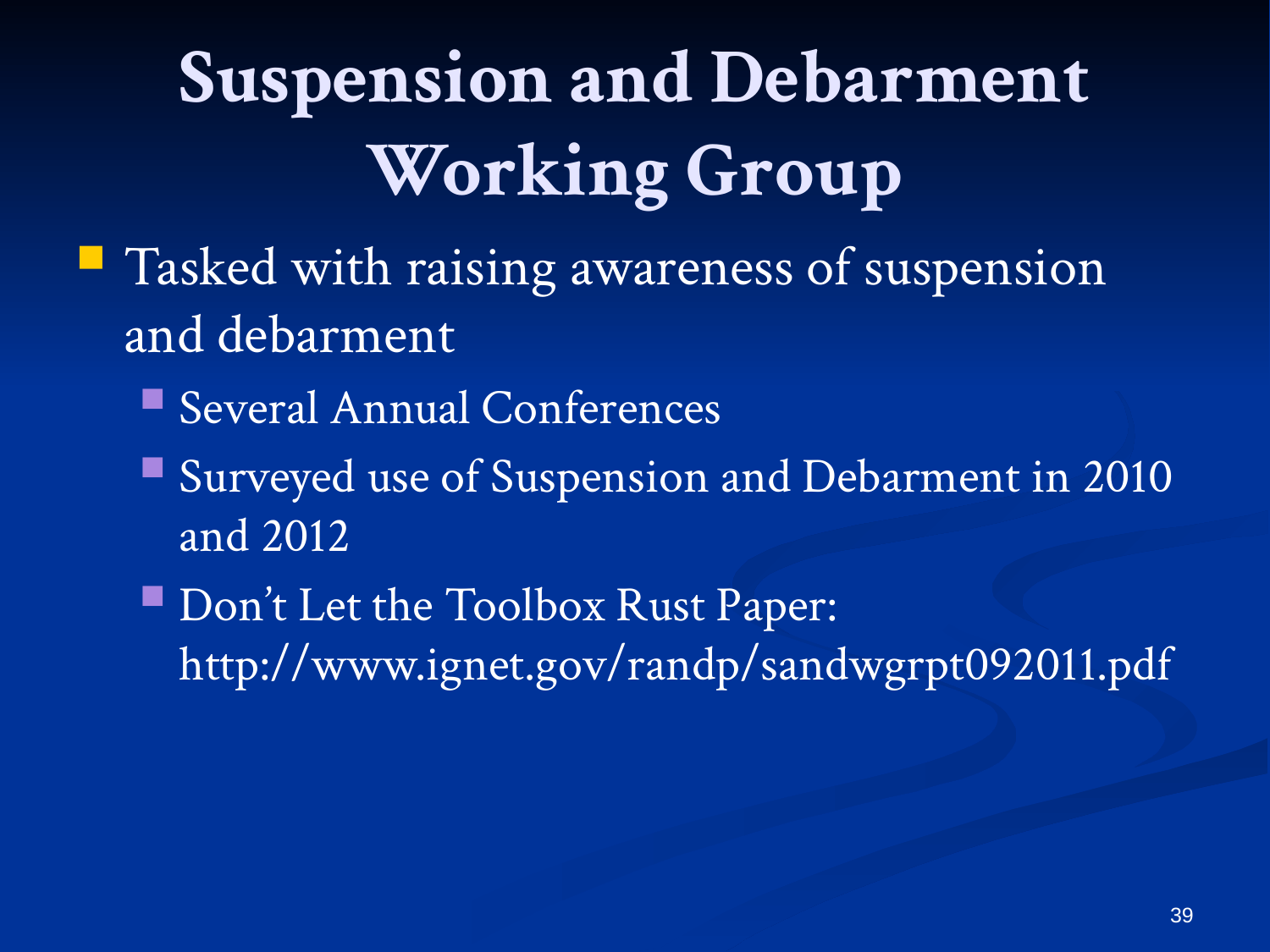

# Suspension and Debarment Working Group
Tasked with raising awareness of suspension and debarment
Several Annual Conferences
Surveyed use of Suspension and Debarment in 2010 and 2012
Don’t Let the Toolbox Rust Paper:  http://www.ignet.gov/randp/sandwgrpt092011.pdf
39